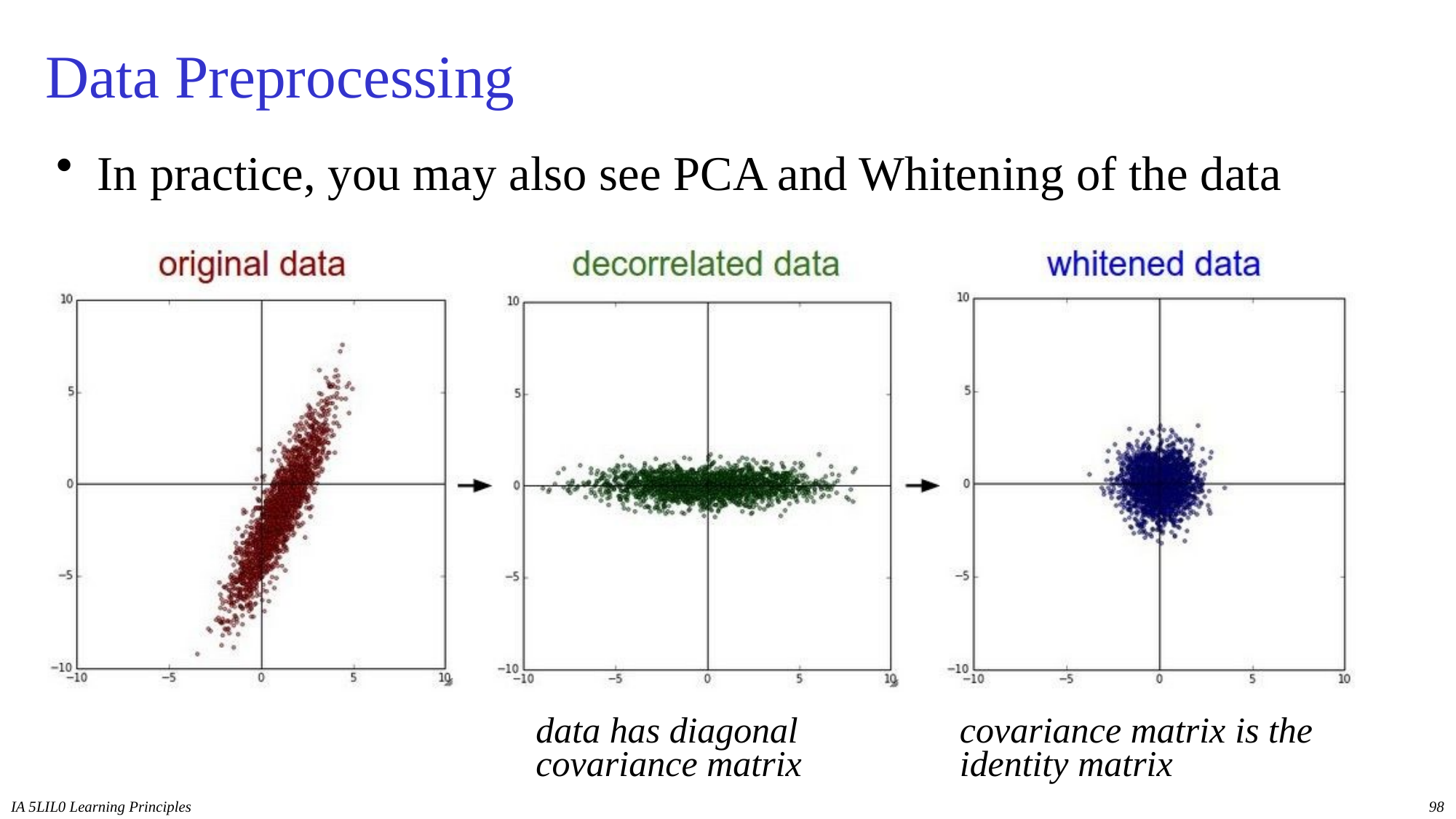

# Data Preprocessing
In practice, you may also see PCA and Whitening of the data

data has diagonal  covariance matrix
covariance matrix is the  identity matrix
IA 5LIL0 Learning Principles
98